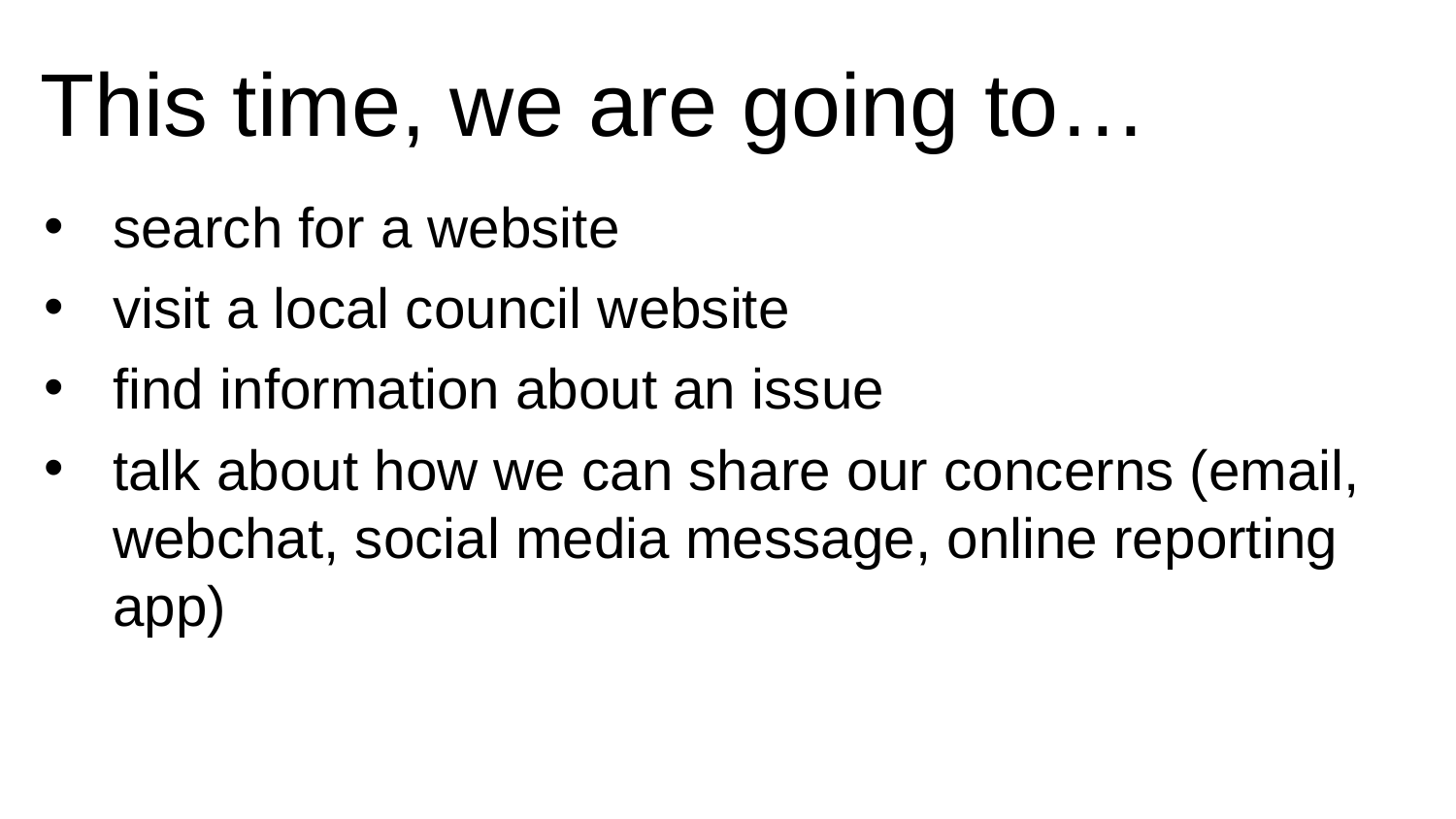

# This time, we are going to…
search for a website
visit a local council website
find information about an issue
talk about how we can share our concerns (email, webchat, social media message, online reporting app)